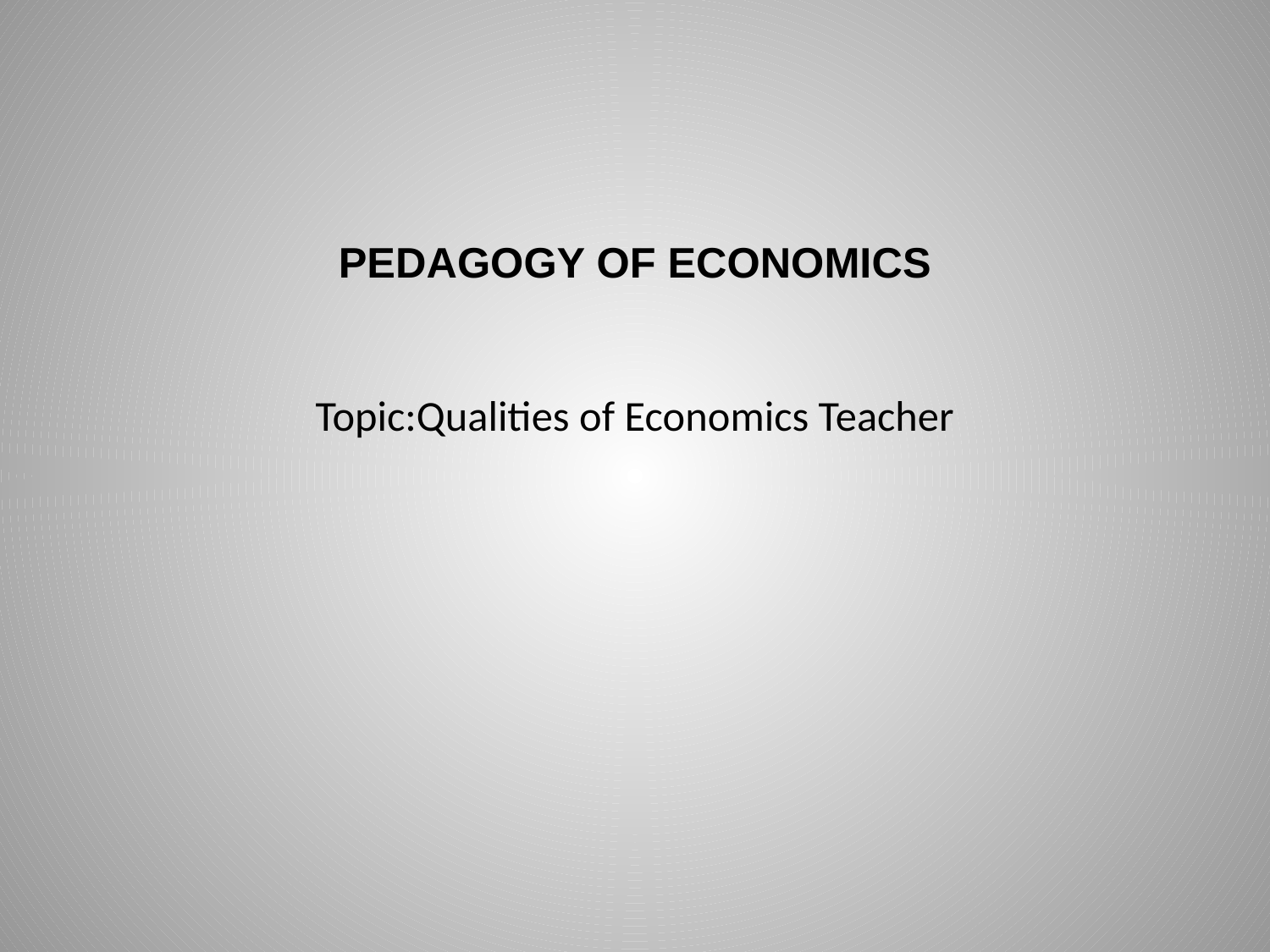

# PEDAGOGY OF ECONOMICS Topic:Qualities of Economics Teacher